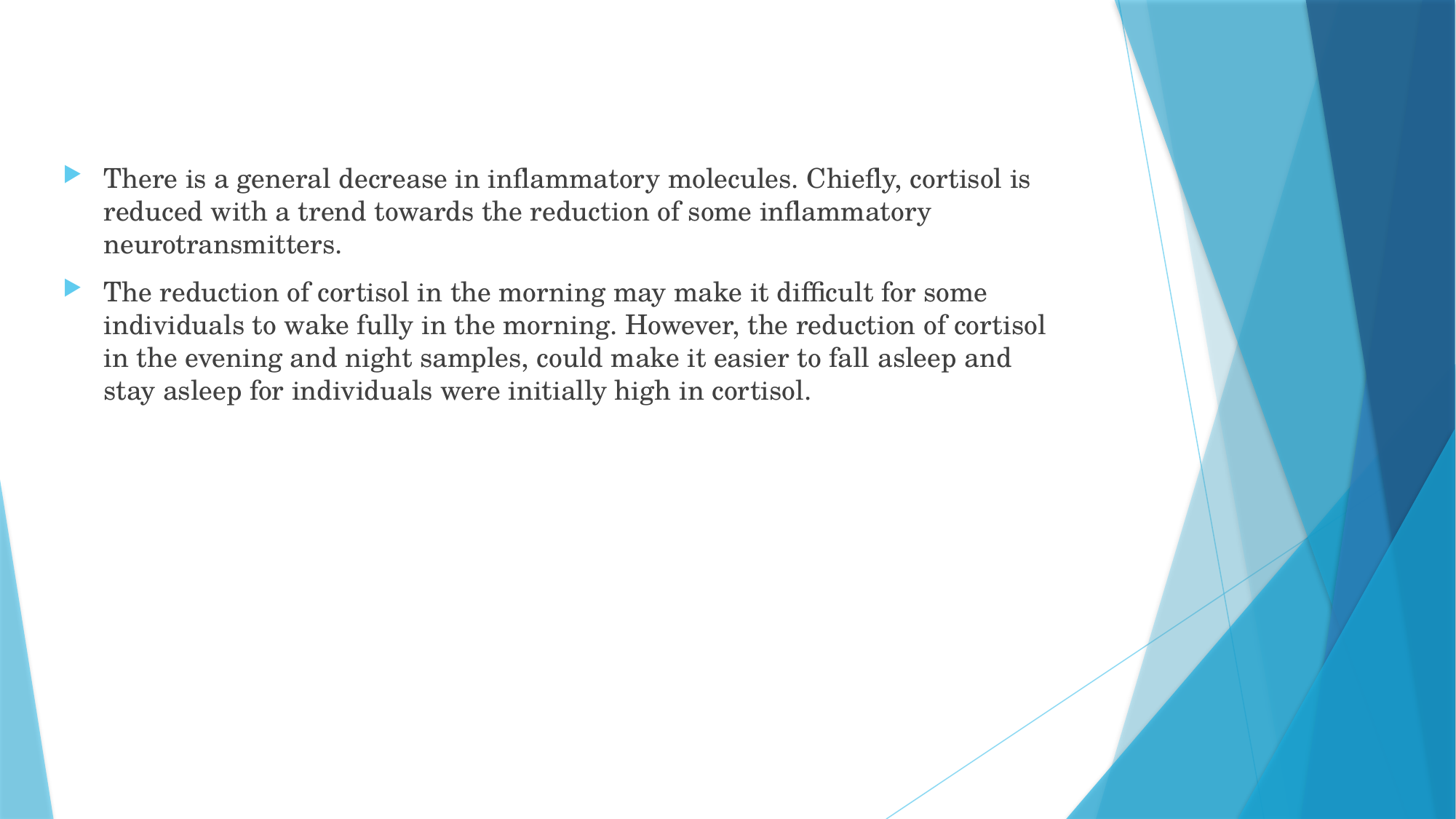

There is a general decrease in inflammatory molecules. Chiefly, cortisol is reduced with a trend towards the reduction of some inflammatory neurotransmitters.
The reduction of cortisol in the morning may make it difficult for some individuals to wake fully in the morning. However, the reduction of cortisol in the evening and night samples, could make it easier to fall asleep and stay asleep for individuals were initially high in cortisol.